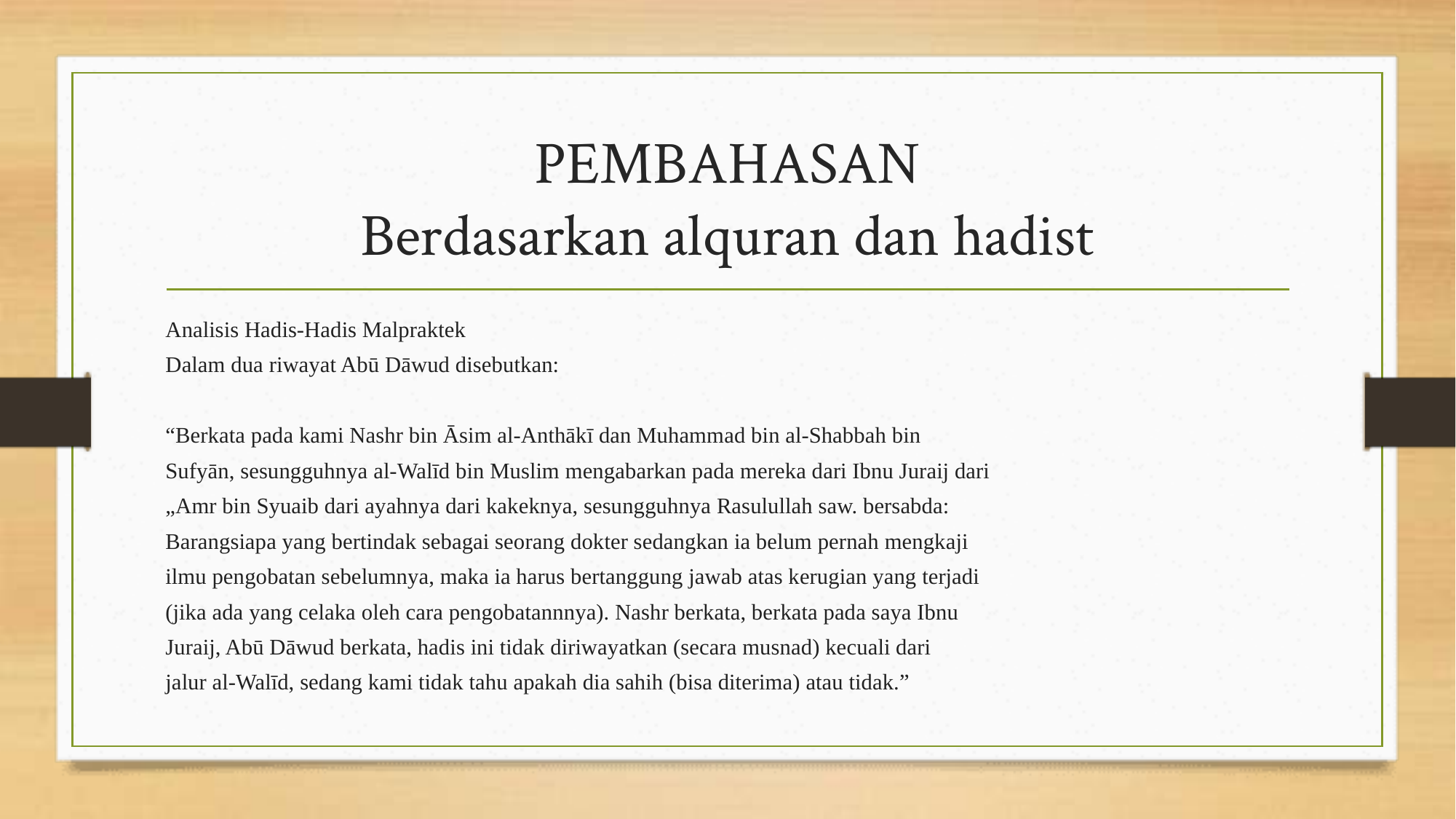

# PEMBAHASAN Berdasarkan alquran dan hadist
Analisis Hadis-Hadis Malpraktek
Dalam dua riwayat Abū Dāwud disebutkan:

“Berkata pada kami Nashr bin Āsim al-Anthākī dan Muhammad bin al-Shabbah bin
Sufyān, sesungguhnya al-Walīd bin Muslim mengabarkan pada mereka dari Ibnu Juraij dari
„Amr bin Syuaib dari ayahnya dari kakeknya, sesungguhnya Rasulullah saw. bersabda:
Barangsiapa yang bertindak sebagai seorang dokter sedangkan ia belum pernah mengkaji
ilmu pengobatan sebelumnya, maka ia harus bertanggung jawab atas kerugian yang terjadi
(jika ada yang celaka oleh cara pengobatannnya). Nashr berkata, berkata pada saya Ibnu
Juraij, Abū Dāwud berkata, hadis ini tidak diriwayatkan (secara musnad) kecuali dari
jalur al-Walīd, sedang kami tidak tahu apakah dia sahih (bisa diterima) atau tidak.”